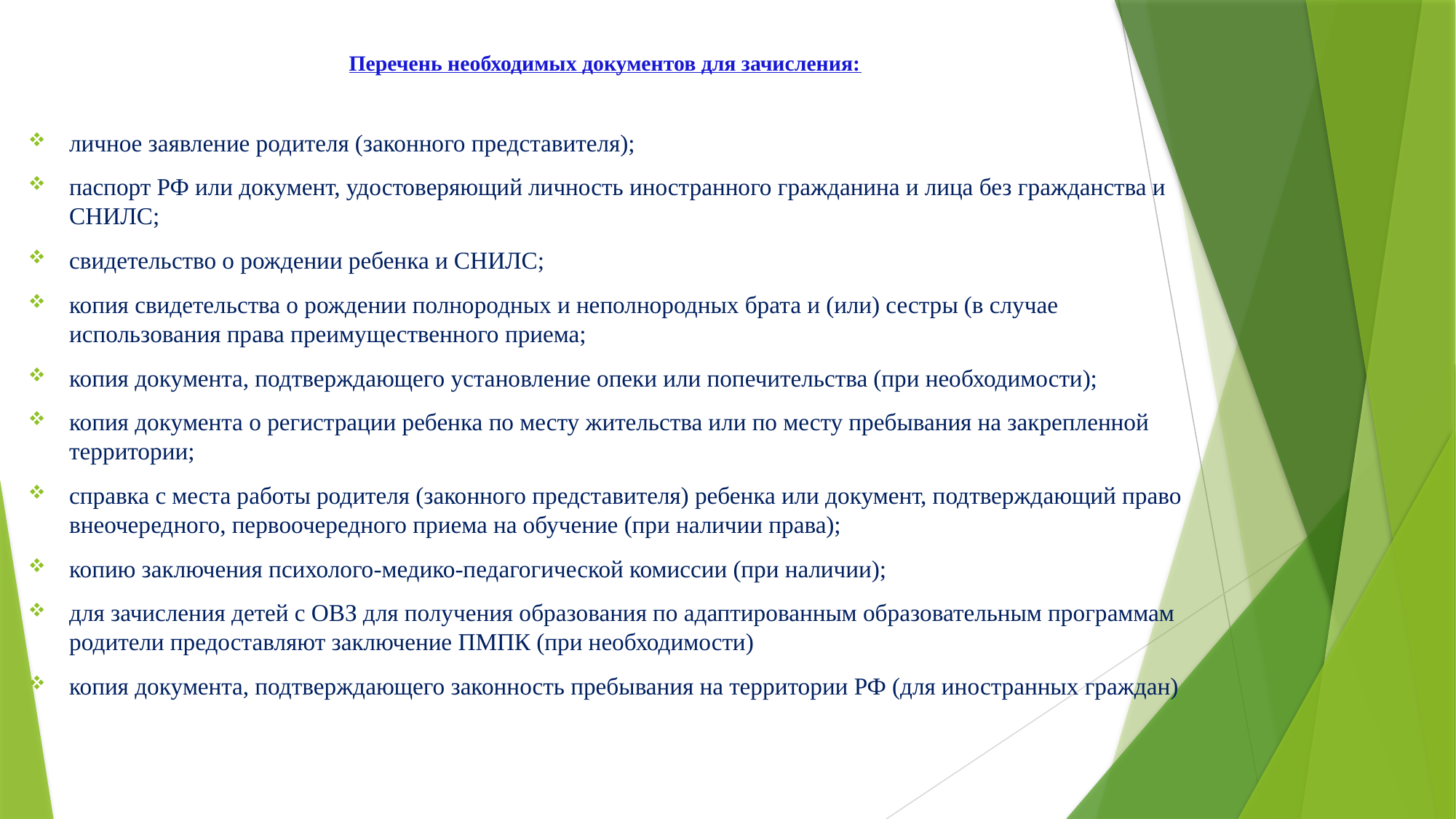

# Перечень необходимых документов для зачисления:
личное заявление родителя (законного представителя);
паспорт РФ или документ, удостоверяющий личность иностранного гражданина и лица без гражданства и СНИЛС;
свидетельство о рождении ребенка и СНИЛС;
копия свидетельства о рождении полнородных и неполнородных брата и (или) сестры (в случае использования права преимущественного приема;
копия документа, подтверждающего установление опеки или попечительства (при необходимости);
копия документа о регистрации ребенка по месту жительства или по месту пребывания на закрепленной территории;
справка с места работы родителя (законного представителя) ребенка или документ, подтверждающий право внеочередного, первоочередного приема на обучение (при наличии права);
копию заключения психолого-медико-педагогической комиссии (при наличии);
для зачисления детей с ОВЗ для получения образования по адаптированным образовательным программам родители предоставляют заключение ПМПК (при необходимости)
копия документа, подтверждающего законность пребывания на территории РФ (для иностранных граждан)